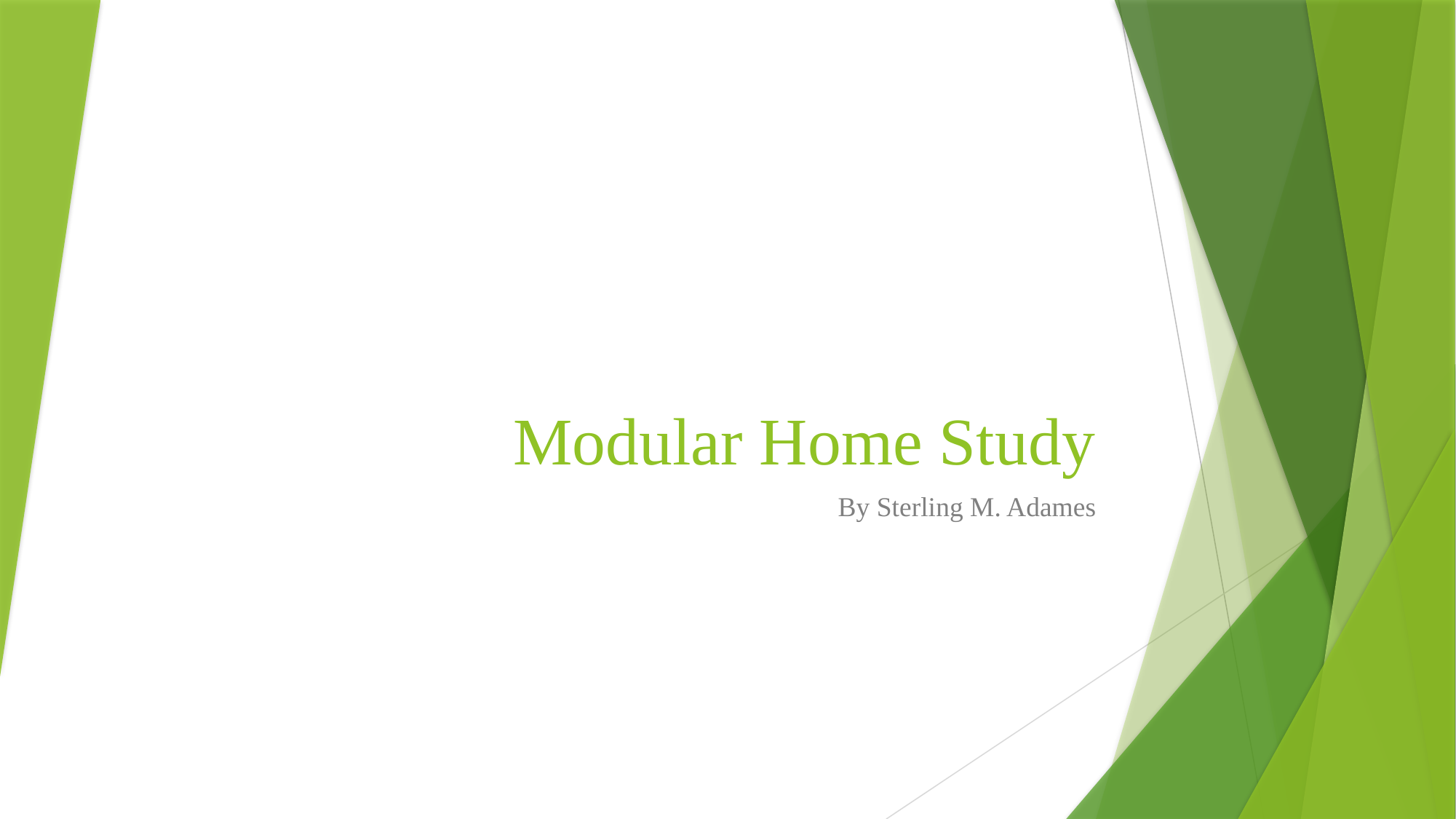

# Modular Home Study
By Sterling M. Adames